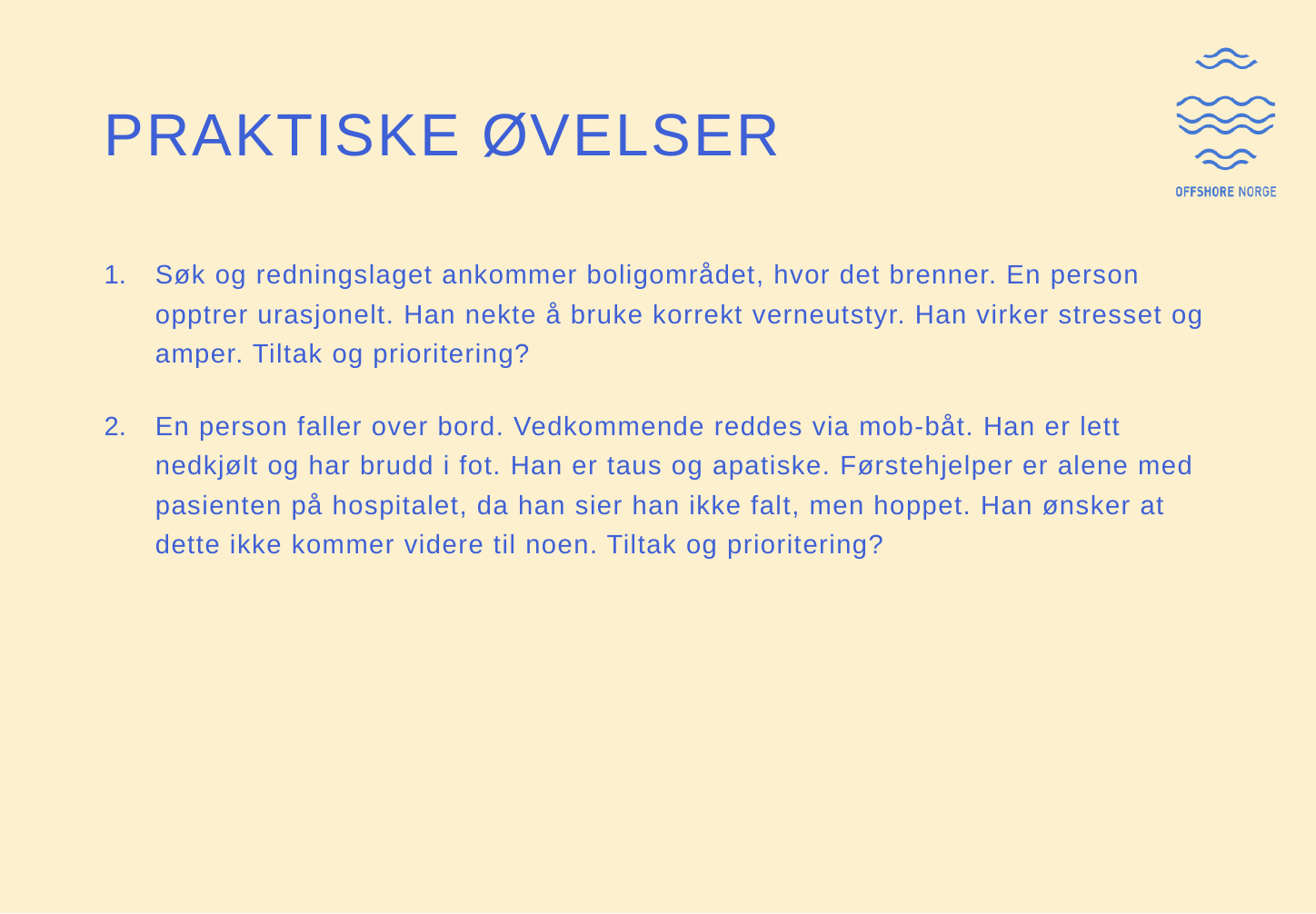

# Praktiske øvelser
Søk og redningslaget ankommer boligområdet, hvor det brenner. En person opptrer urasjonelt. Han nekte å bruke korrekt verneutstyr. Han virker stresset og amper. Tiltak og prioritering?
En person faller over bord. Vedkommende reddes via mob-båt. Han er lett nedkjølt og har brudd i fot. Han er taus og apatiske. Førstehjelper er alene med pasienten på hospitalet, da han sier han ikke falt, men hoppet. Han ønsker at dette ikke kommer videre til noen. Tiltak og prioritering?